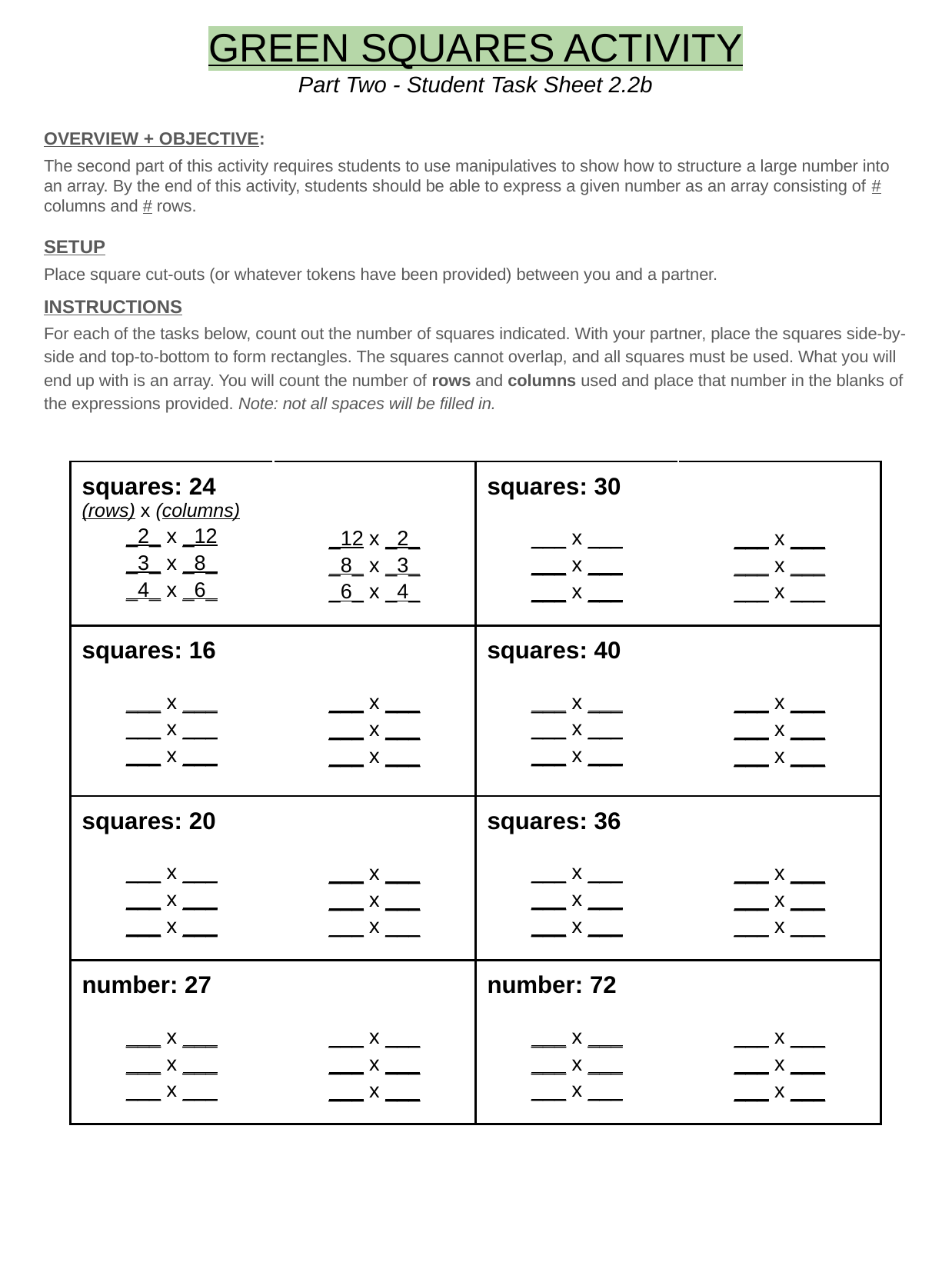

# GREEN SQUARES ACTIVITY
Part Two - Student Task Sheet 2.2b
OVERVIEW + OBJECTIVE:
The second part of this activity requires students to use manipulatives to show how to structure a large number into an array. By the end of this activity, students should be able to express a given number as an array consisting of # columns and # rows.
SETUP
Place square cut-outs (or whatever tokens have been provided) between you and a partner.
INSTRUCTIONS
For each of the tasks below, count out the number of squares indicated. With your partner, place the squares side-by-side and top-to-bottom to form rectangles. The squares cannot overlap, and all squares must be used. What you will end up with is an array. You will count the number of rows and columns used and place that number in the blanks of the expressions provided. Note: not all spaces will be filled in.

| squares: 24 (rows) x (columns) \_2\_ x \_12 \_3\_ x \_8\_ \_4\_ x \_6\_ | \_12 x \_2\_ \_8\_ x \_3\_ \_6\_ x \_4\_ | squares: 30 \_\_\_ x \_\_\_ \_\_\_ x \_\_\_ \_\_\_ x \_\_\_ | \_\_\_ x \_\_\_ \_\_\_ x \_\_\_ \_\_\_ x \_\_\_ |
| --- | --- | --- | --- |
| squares: 16 \_\_\_ x \_\_\_ \_\_\_ x \_\_\_ \_\_\_ x \_\_\_ | \_\_\_ x \_\_\_ \_\_\_ x \_\_\_ \_\_\_ x \_\_\_ | squares: 40 \_\_\_ x \_\_\_ \_\_\_ x \_\_\_ \_\_\_ x \_\_\_ | \_\_\_ x \_\_\_ \_\_\_ x \_\_\_ \_\_\_ x \_\_\_ |
| squares: 20 \_\_\_ x \_\_\_ \_\_\_ x \_\_\_ \_\_\_ x \_\_\_ | \_\_\_ x \_\_\_ \_\_\_ x \_\_\_ \_\_\_ x \_\_\_ | squares: 36 \_\_\_ x \_\_\_ \_\_\_ x \_\_\_ \_\_\_ x \_\_\_ | \_\_\_ x \_\_\_ \_\_\_ x \_\_\_ \_\_\_ x \_\_\_ |
| number: 27 \_\_\_ x \_\_\_ \_\_\_ x \_\_\_ \_\_\_ x \_\_\_ | \_\_\_ x \_\_\_ \_\_\_ x \_\_\_ \_\_\_ x \_\_\_ | number: 72 \_\_\_ x \_\_\_ \_\_\_ x \_\_\_ \_\_\_ x \_\_\_ | \_\_\_ x \_\_\_ \_\_\_ x \_\_\_ \_\_\_ x \_\_\_ |